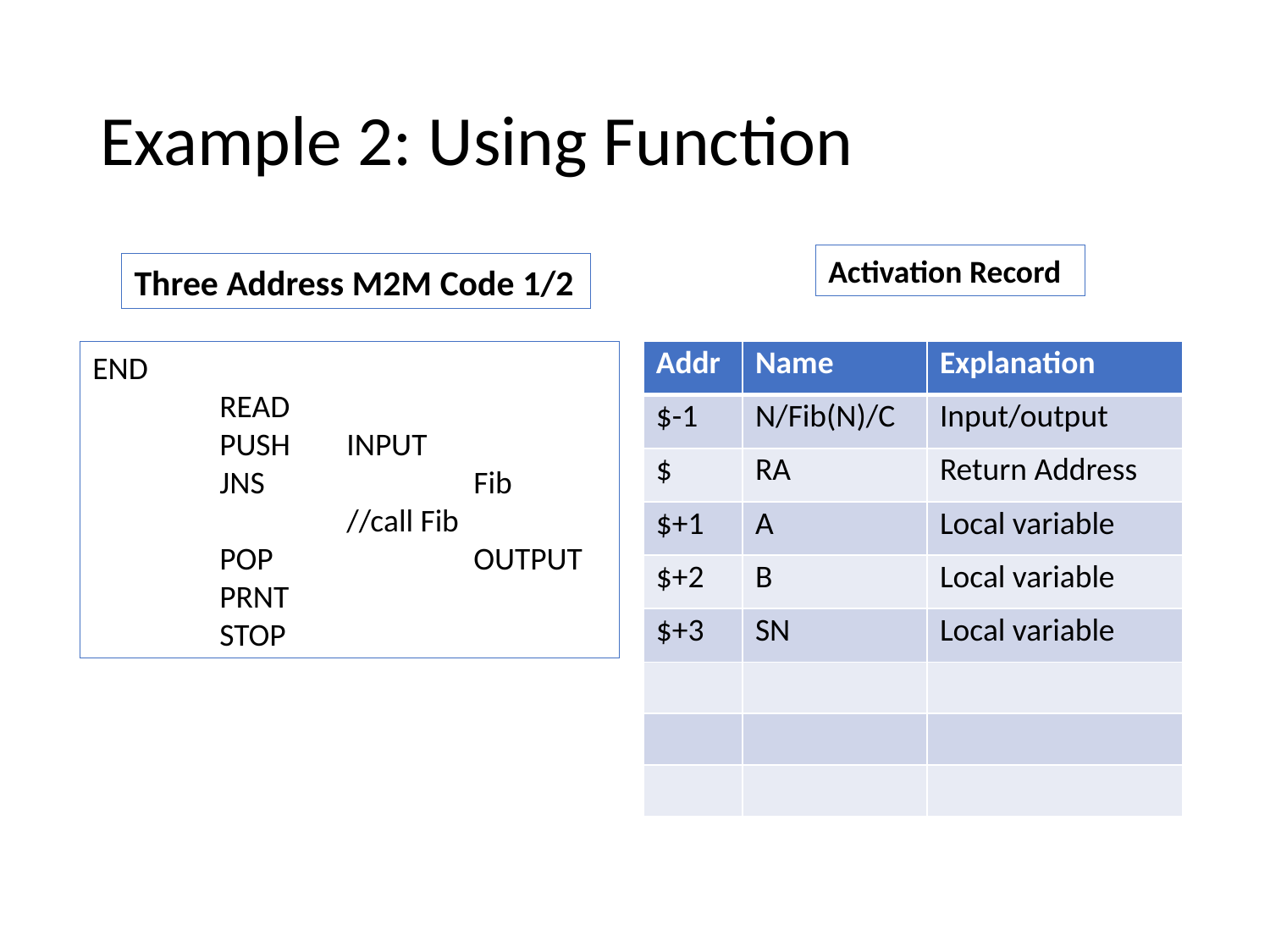

# Example 2: Using Function
Activation Record
Three Address M2M Code 1/2
END
	READ
	PUSH 	INPUT
	JNS		Fib			//call Fib
	POP		OUTPUT
	PRNT
	STOP
| Addr | Name | Explanation |
| --- | --- | --- |
| $-1 | N/Fib(N)/C | Input/output |
| $ | RA | Return Address |
| $+1 | A | Local variable |
| $+2 | B | Local variable |
| $+3 | SN | Local variable |
|  |  |  |
|  |  |  |
|  |  |  |